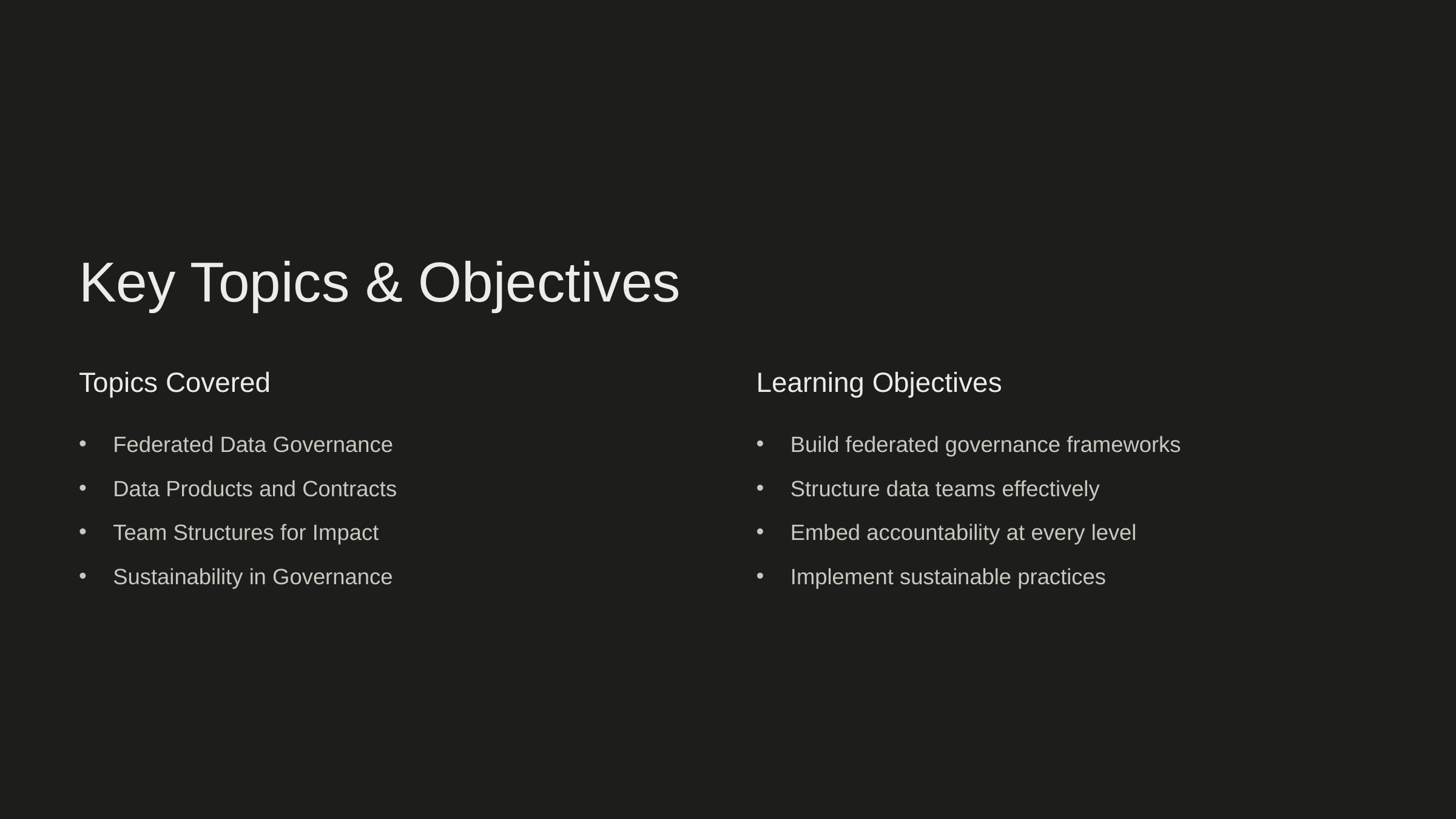

Key Topics & Objectives
Topics Covered
Learning Objectives
Federated Data Governance
Build federated governance frameworks
Data Products and Contracts
Structure data teams effectively
Team Structures for Impact
Embed accountability at every level
Sustainability in Governance
Implement sustainable practices